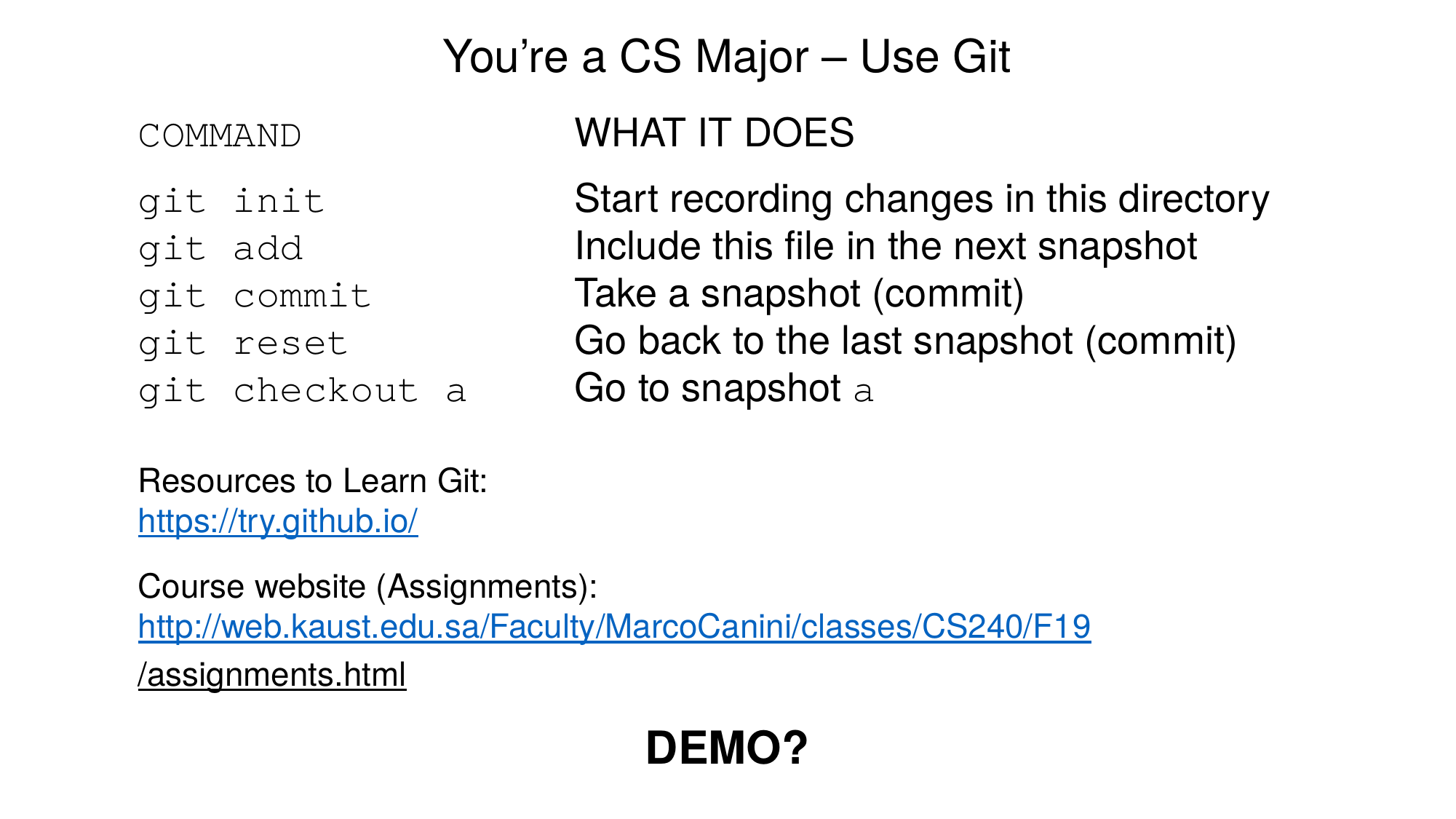

You’re a CS Major – Use Git
COMMAND			WHAT IT DOES

git init 			Start recording changes in this directory
git add 			Include this file in the next snapshot
git commit		Take a snapshot (commit)
git reset 		Go back to the last snapshot (commit)
git checkout a	Go to snapshot a
Resources to Learn Git:
https://try.github.io/

Course website (Assignments): http://web.kaust.edu.sa/Faculty/MarcoCanini/classes/CS240/F19/assignments.html
DEMO?